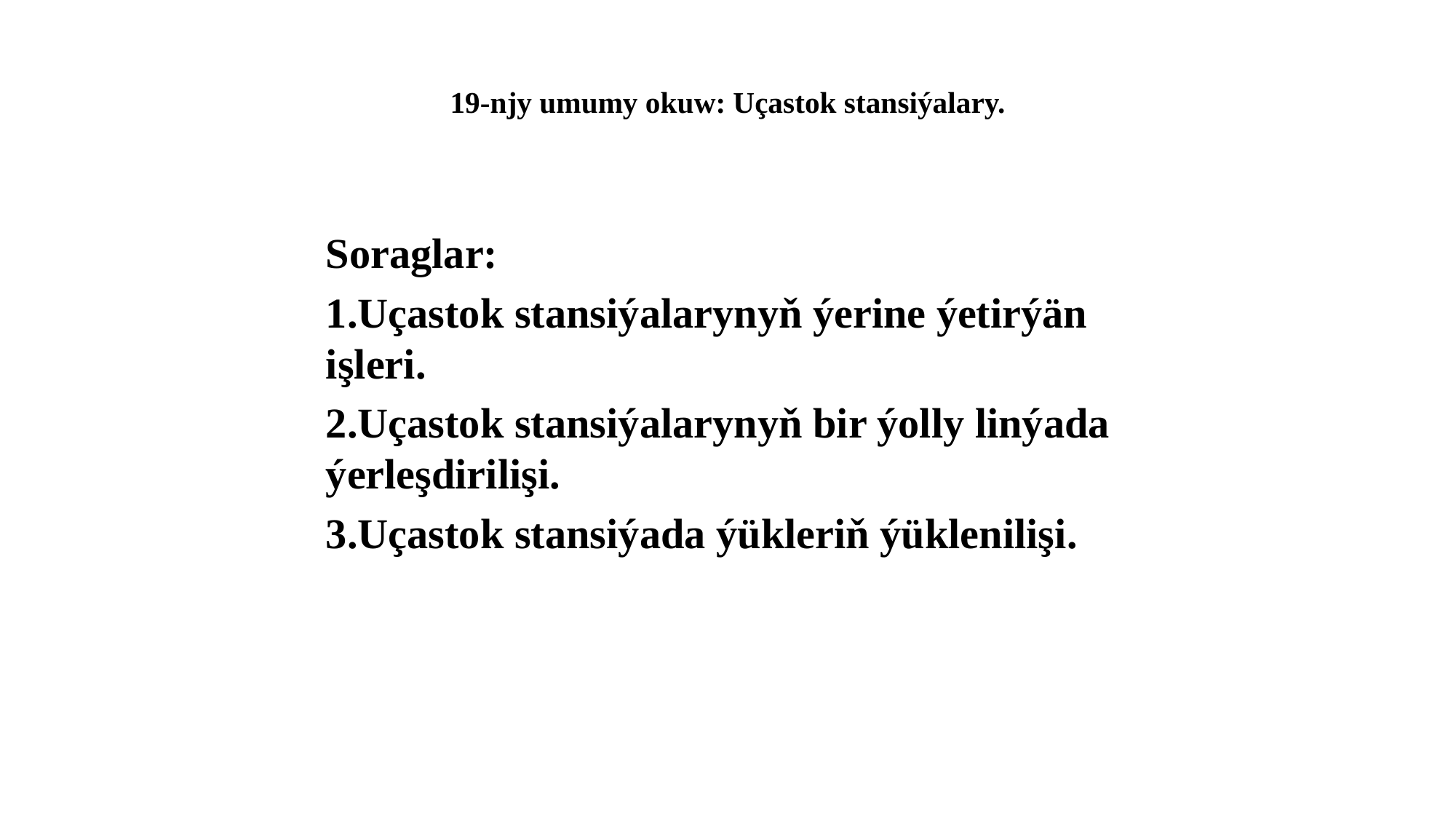

# 19-njy umumy okuw: Uçastok stansiýalary.
Soraglar:
1.Uçastok stansiýalarynyň ýerine ýetirýän işleri.
2.Uçastok stansiýalarynyň bir ýolly linýada   ýerleşdirilişi.
3.Uçastok stansiýada ýükleriň ýüklenilişi.